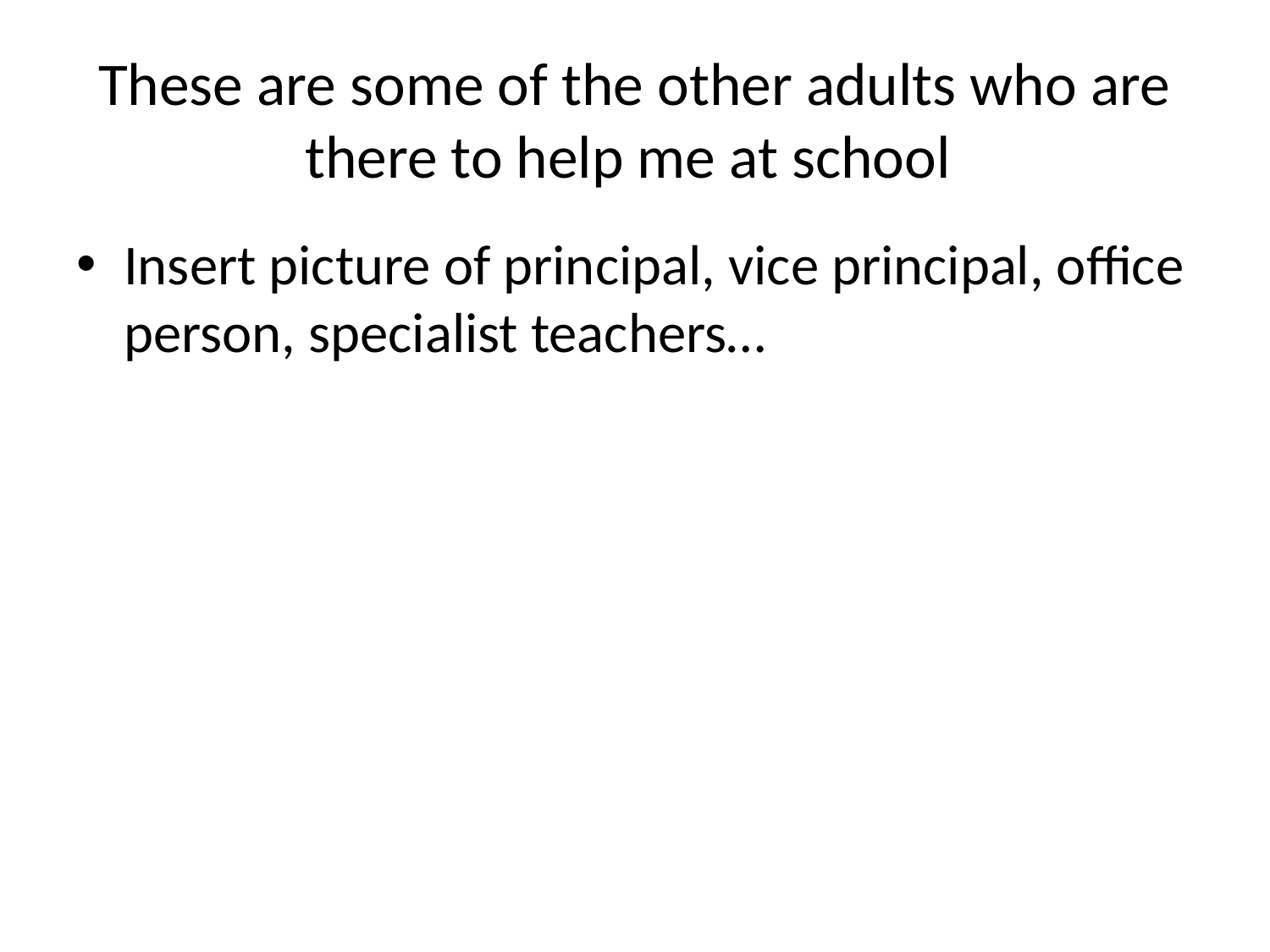

# These are some of the other adults who are there to help me at school
Insert picture of principal, vice principal, office person, specialist teachers…